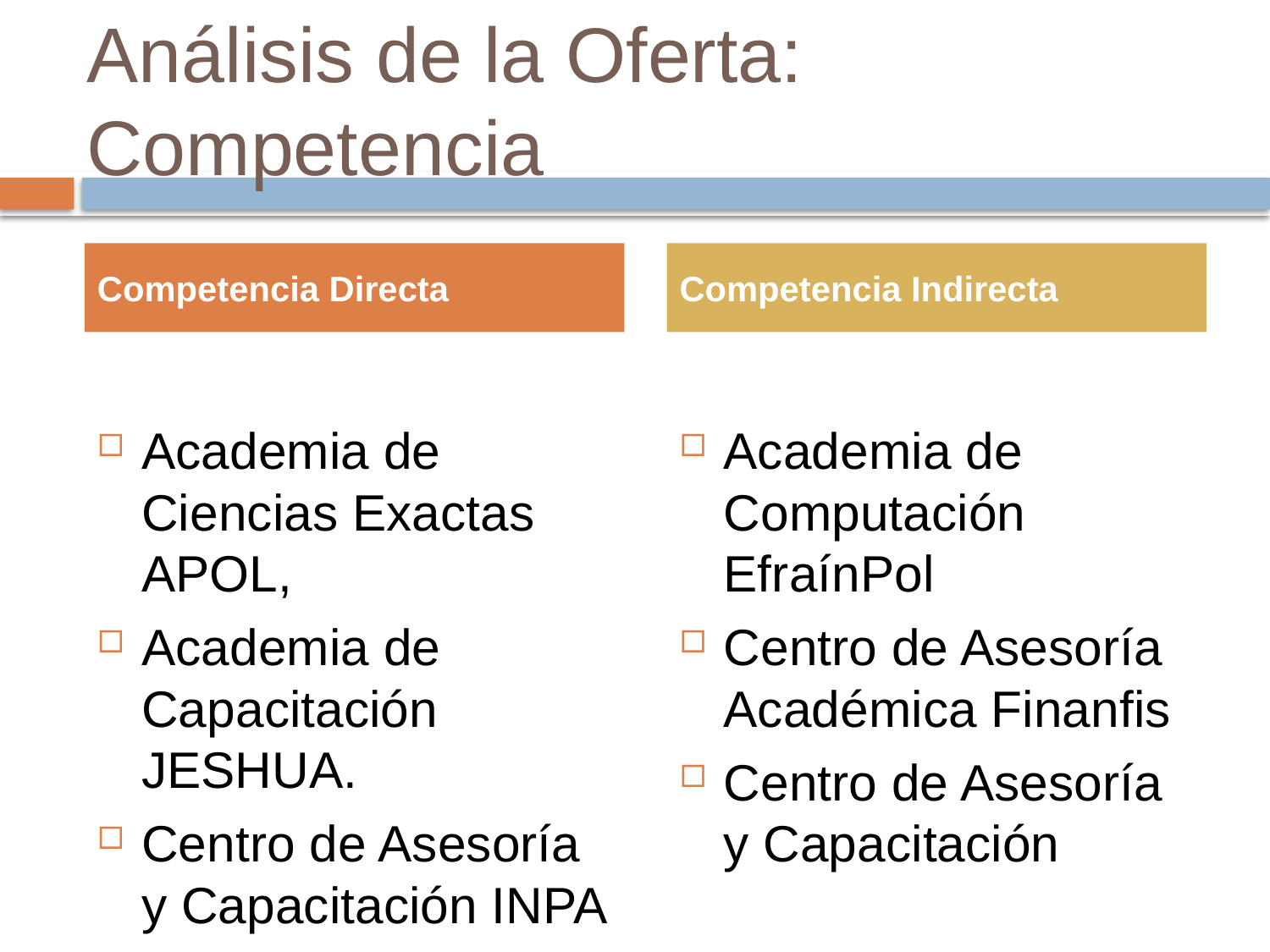

# Análisis de la Oferta: Competencia
Competencia Directa
Competencia Indirecta

Academia de Ciencias Exactas APOL,
Academia de Capacitación JESHUA.
Centro de Asesoría y Capacitación INPA

Academia de Computación EfraínPol
Centro de Asesoría Académica Finanfis
Centro de Asesoría y Capacitación